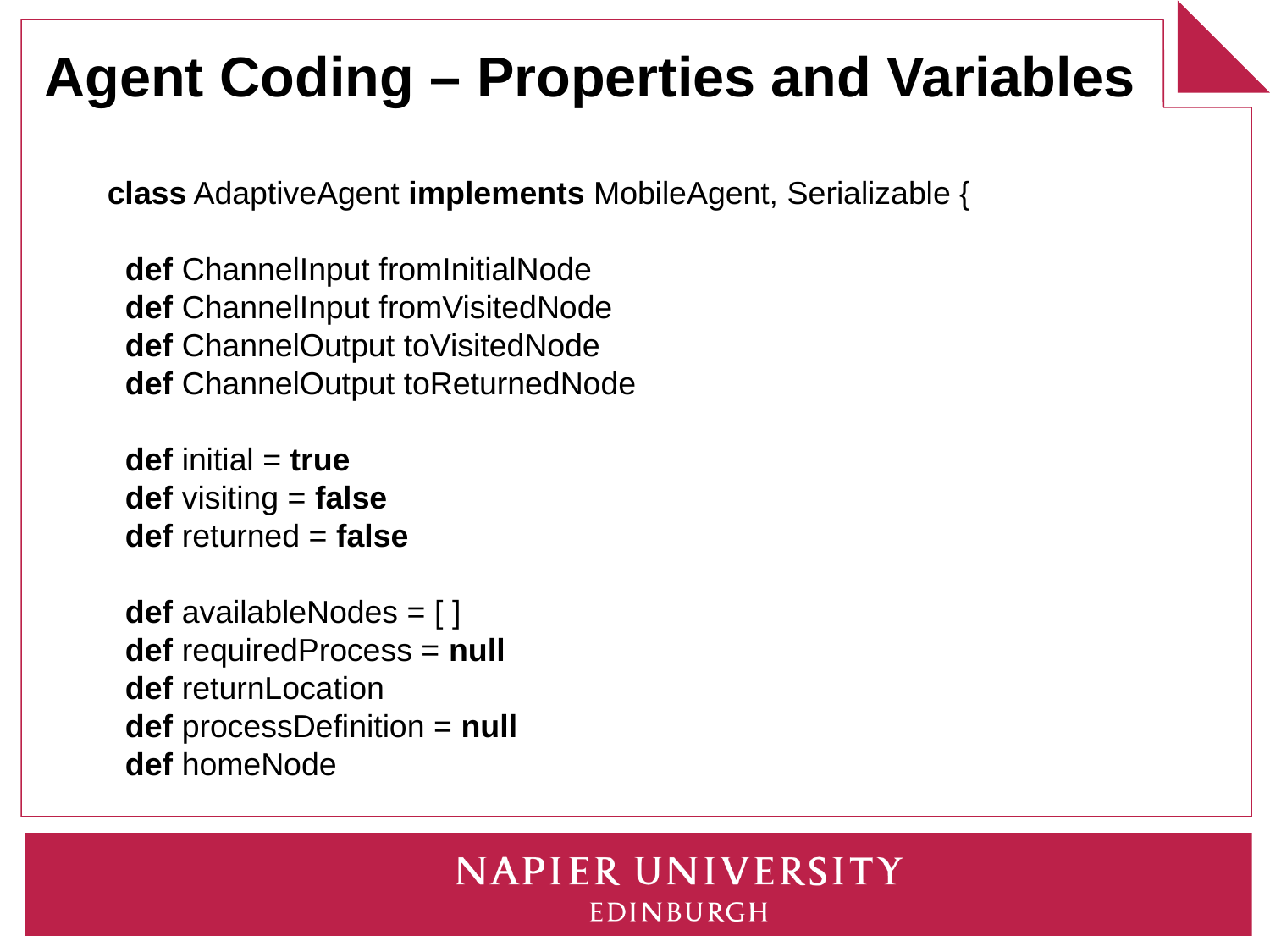

# Agent Coding – Properties and Variables
class AdaptiveAgent implements MobileAgent, Serializable {

  def ChannelInput fromInitialNode
  def ChannelInput fromVisitedNode
  def ChannelOutput toVisitedNode
  def ChannelOutput toReturnedNode

  def initial = true
  def visiting = false
  def returned = false

  def availableNodes = [ ]
  def requiredProcess = null
  def returnLocation
  def processDefinition = null
  def homeNode